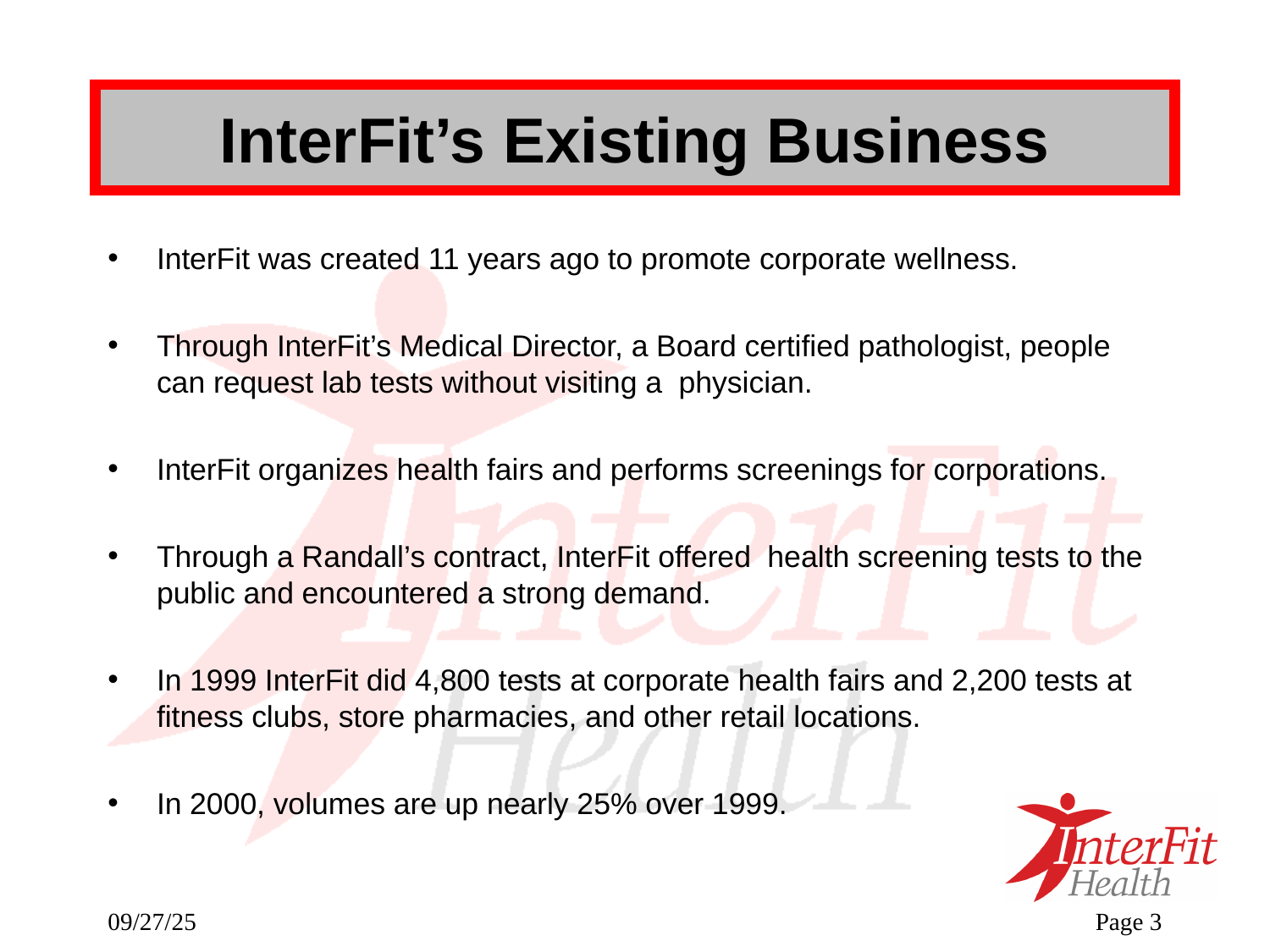

InterFit’s Existing Business
# InterFit was created 11 years ago to promote corporate wellness.

Through InterFit’s Medical Director, a Board certified pathologist, people can request lab tests without visiting a  physician.

InterFit organizes health fairs and performs screenings for corporations.

Through a Randall’s contract, InterFit offered  health screening tests to the public and encountered a strong demand.

In 1999 InterFit did 4,800 tests at corporate health fairs and 2,200 tests at fitness clubs, store pharmacies, and other retail locations.

In 2000, volumes are up nearly 25% over 1999.
09/27/25
Page 3